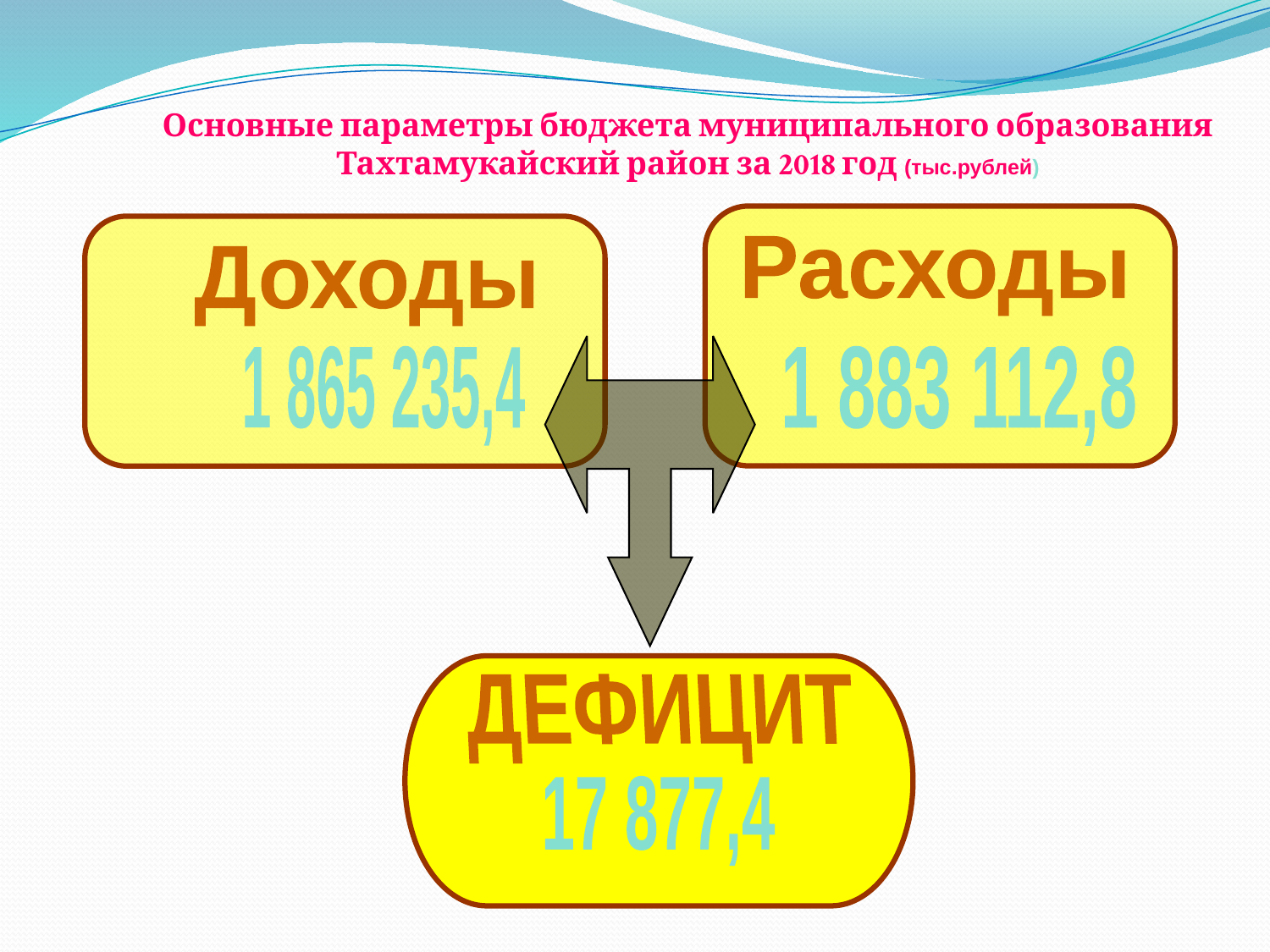

# Основные параметры бюджета муниципального образования Тахтамукайский район за 2018 год (тыс.рублей)

Расходы
Доходы

1 865 235,4
1 883 112,8

ДЕФИЦИТ
17 877,4